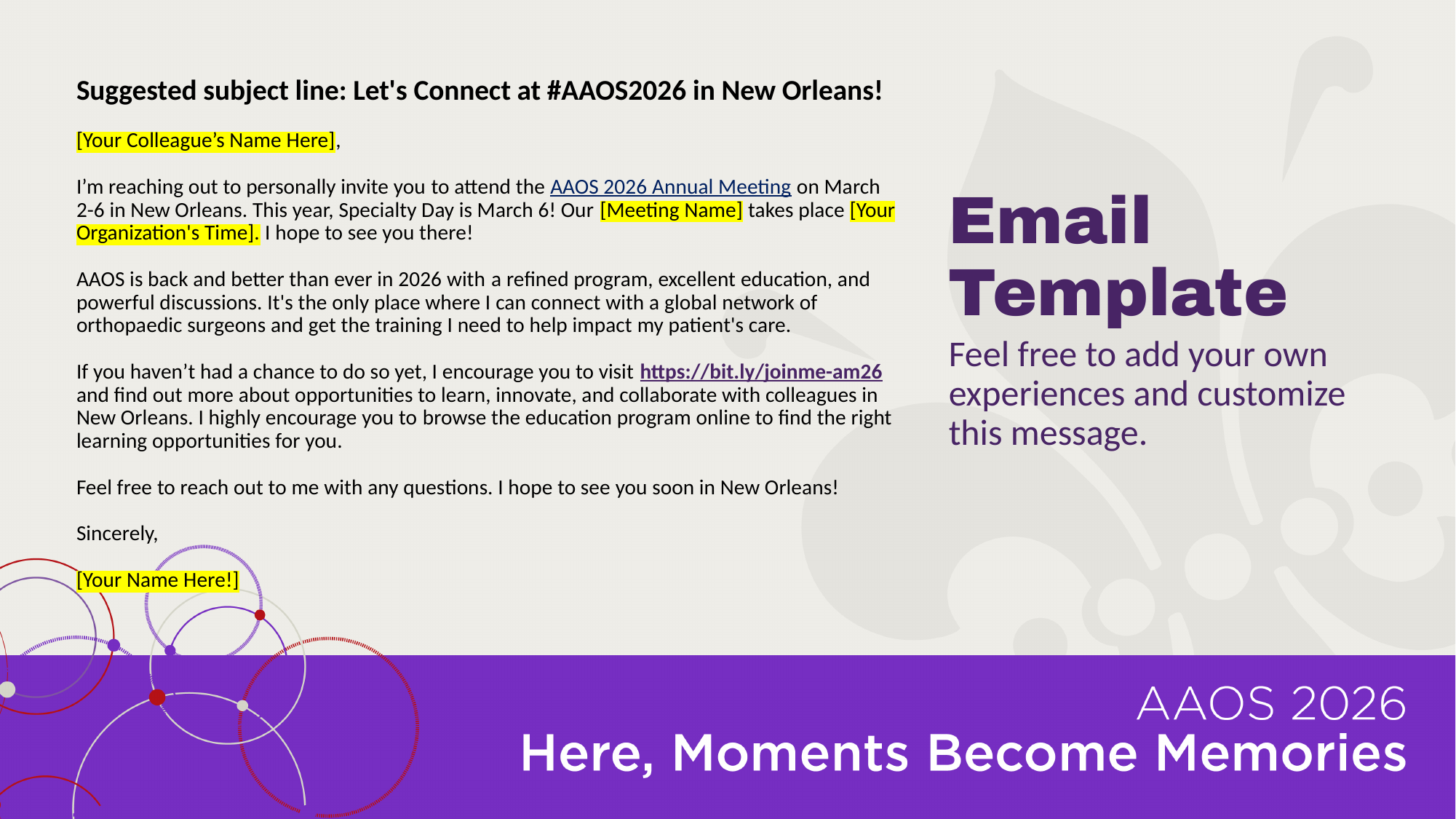

Suggested subject line: Let's Connect at #AAOS2026 in New Orleans!

[Your Colleague’s Name Here],

I’m reaching out to personally invite you to attend the AAOS 2026 Annual Meeting on March 2-6 in New Orleans. This year, Specialty Day is March 6! Our [Meeting Name] takes place [Your Organization's Time]. I hope to see you there!

AAOS is back and better than ever in 2026 with a refined program, excellent education, and powerful discussions. It's the only place where I can connect with a global network of orthopaedic surgeons and get the training I need to help impact my patient's care.

If you haven’t had a chance to do so yet, I encourage you to visit https://bit.ly/joinme-am26 and find out more about opportunities to learn, innovate, and collaborate with colleagues in New Orleans. I highly encourage you to browse the education program online to find the right learning opportunities for you.

Feel free to reach out to me with any questions. I hope to see you soon in New Orleans!

Sincerely,

[Your Name Here!]
# Email Template
Feel free to add your own experiences and customize this message.